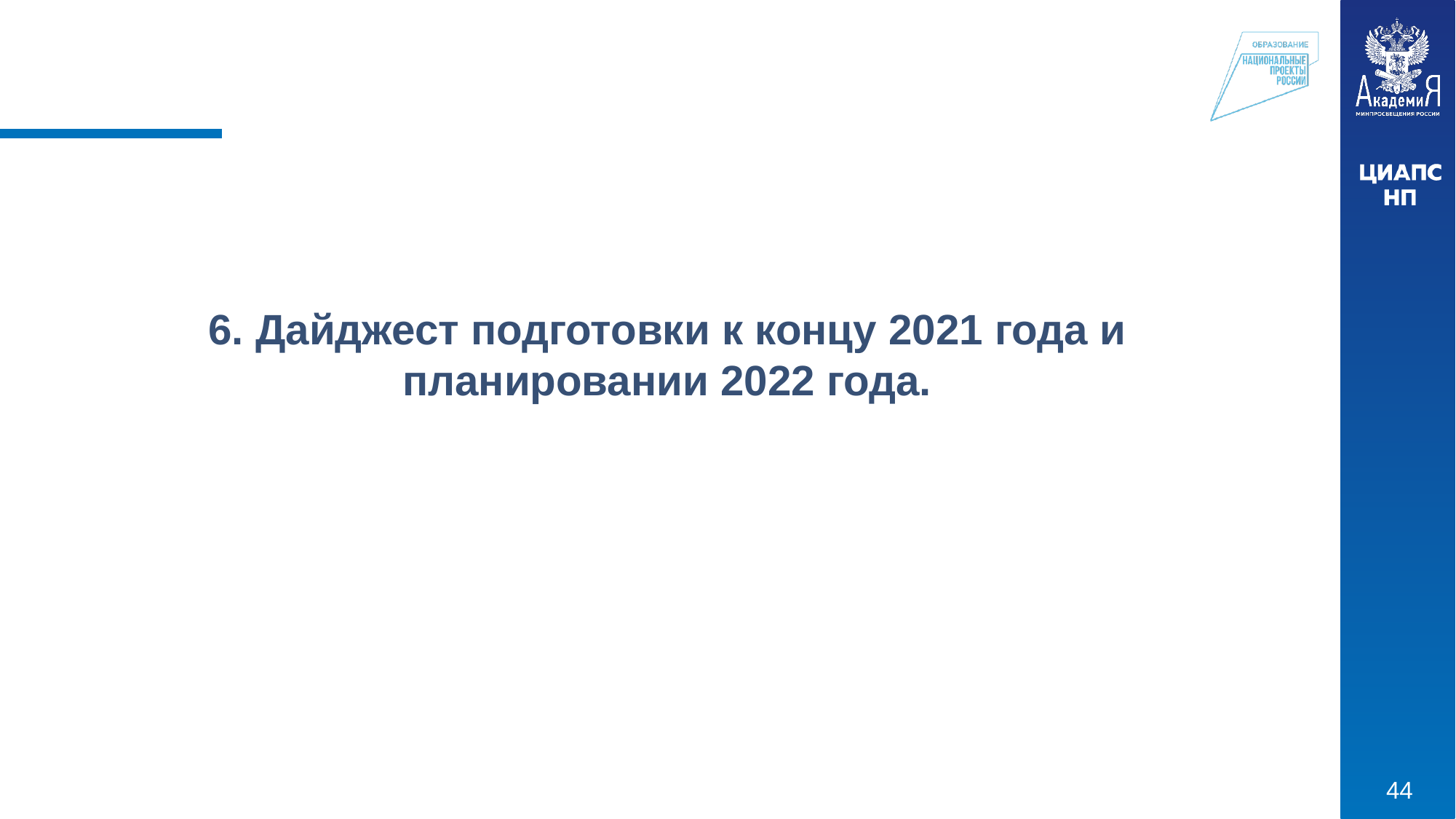

6. Дайджест подготовки к концу 2021 года и планировании 2022 года.